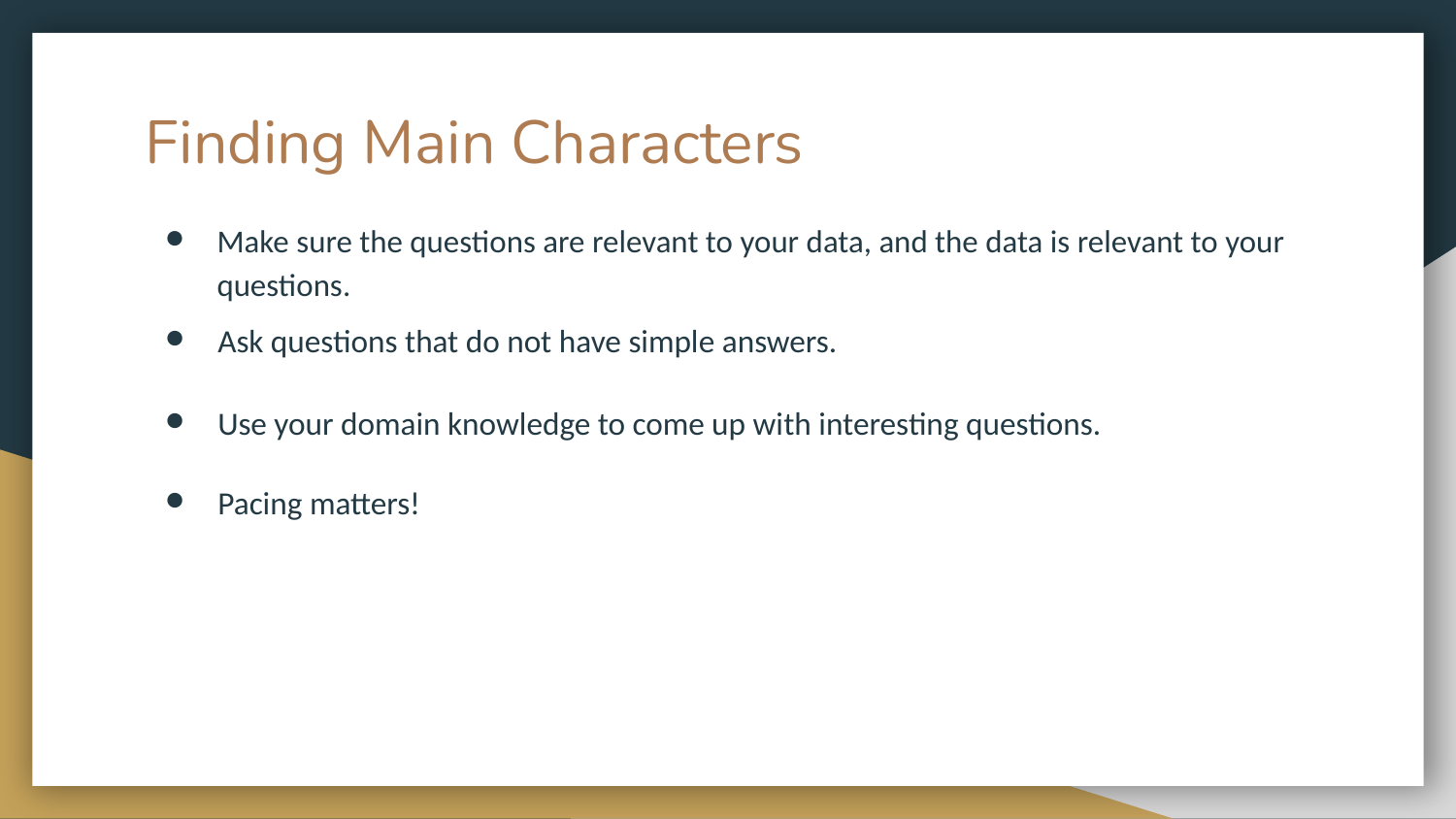

# Finding Main Characters
Make sure the questions are relevant to your data, and the data is relevant to your questions.
Ask questions that do not have simple answers.
Use your domain knowledge to come up with interesting questions.
Pacing matters!